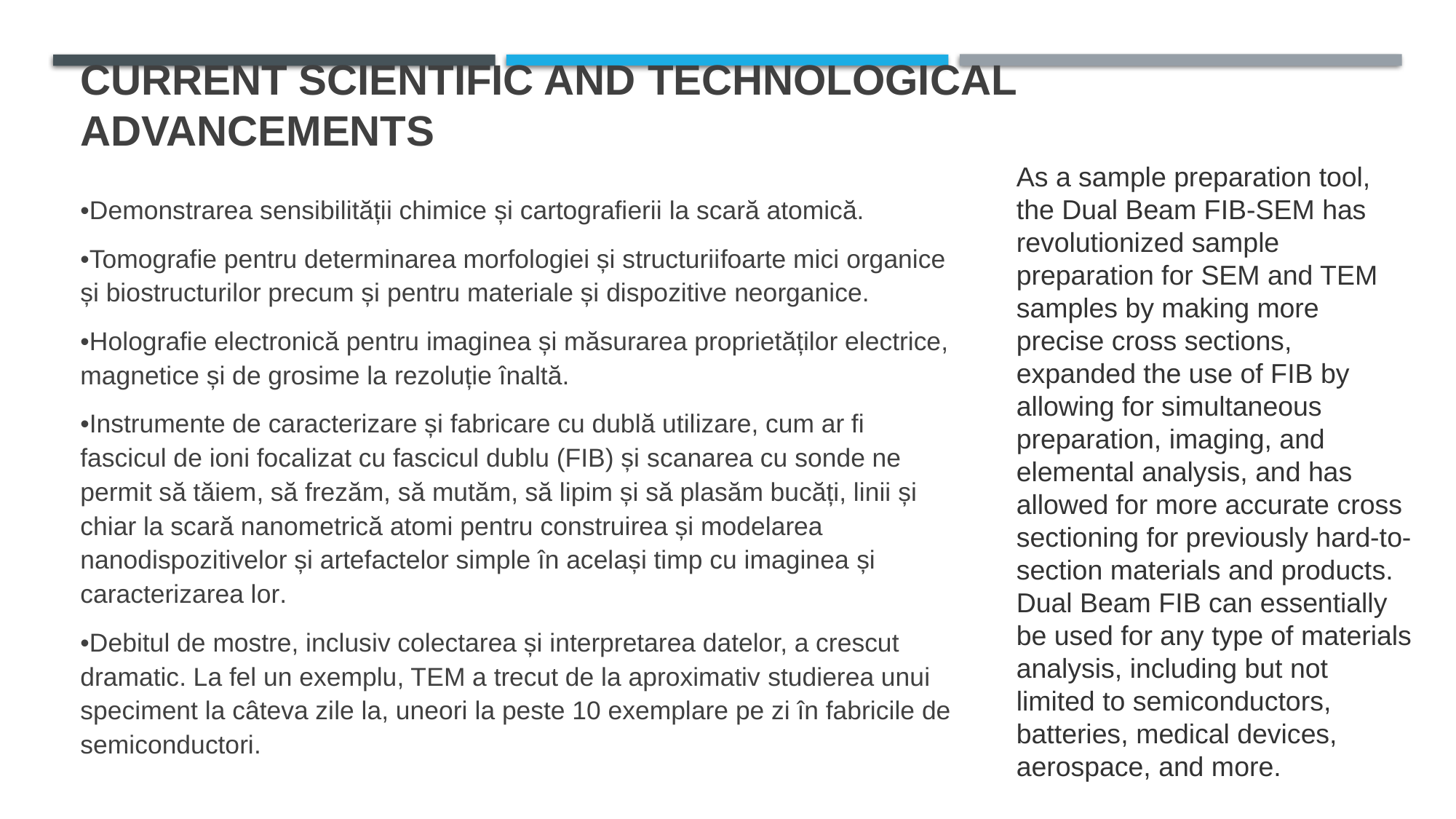

# CURRENT SCIENTIFIC AND TECHNOLOGICAL ADVANCEMENTS
As a sample preparation tool, the Dual Beam FIB-SEM has revolutionized sample preparation for SEM and TEM samples by making more precise cross sections, expanded the use of FIB by allowing for simultaneous preparation, imaging, and elemental analysis, and has allowed for more accurate cross sectioning for previously hard-to-section materials and products.
Dual Beam FIB can essentially be used for any type of materials analysis, including but not limited to semiconductors, batteries, medical devices, aerospace, and more.
•Demonstrarea sensibilității chimice și cartografierii la scară atomică.
•Tomografie pentru determinarea morfologiei și structuriifoarte mici organice și biostructurilor precum și pentru materiale și dispozitive neorganice.
•Holografie electronică pentru imaginea și măsurarea proprietăților electrice, magnetice și de grosime la rezoluție înaltă.
•Instrumente de caracterizare și fabricare cu dublă utilizare, cum ar fi fascicul de ioni focalizat cu fascicul dublu (FIB) și scanarea cu sonde ne permit să tăiem, să frezăm, să mutăm, să lipim și să plasăm bucăți, linii și chiar la scară nanometrică atomi pentru construirea și modelarea nanodispozitivelor și artefactelor simple în același timp cu imaginea și caracterizarea lor.
•Debitul de mostre, inclusiv colectarea și interpretarea datelor, a crescut dramatic. La fel un exemplu, TEM a trecut de la aproximativ studierea unui speciment la câteva zile la, uneori la peste 10 exemplare pe zi în fabricile de semiconductori.